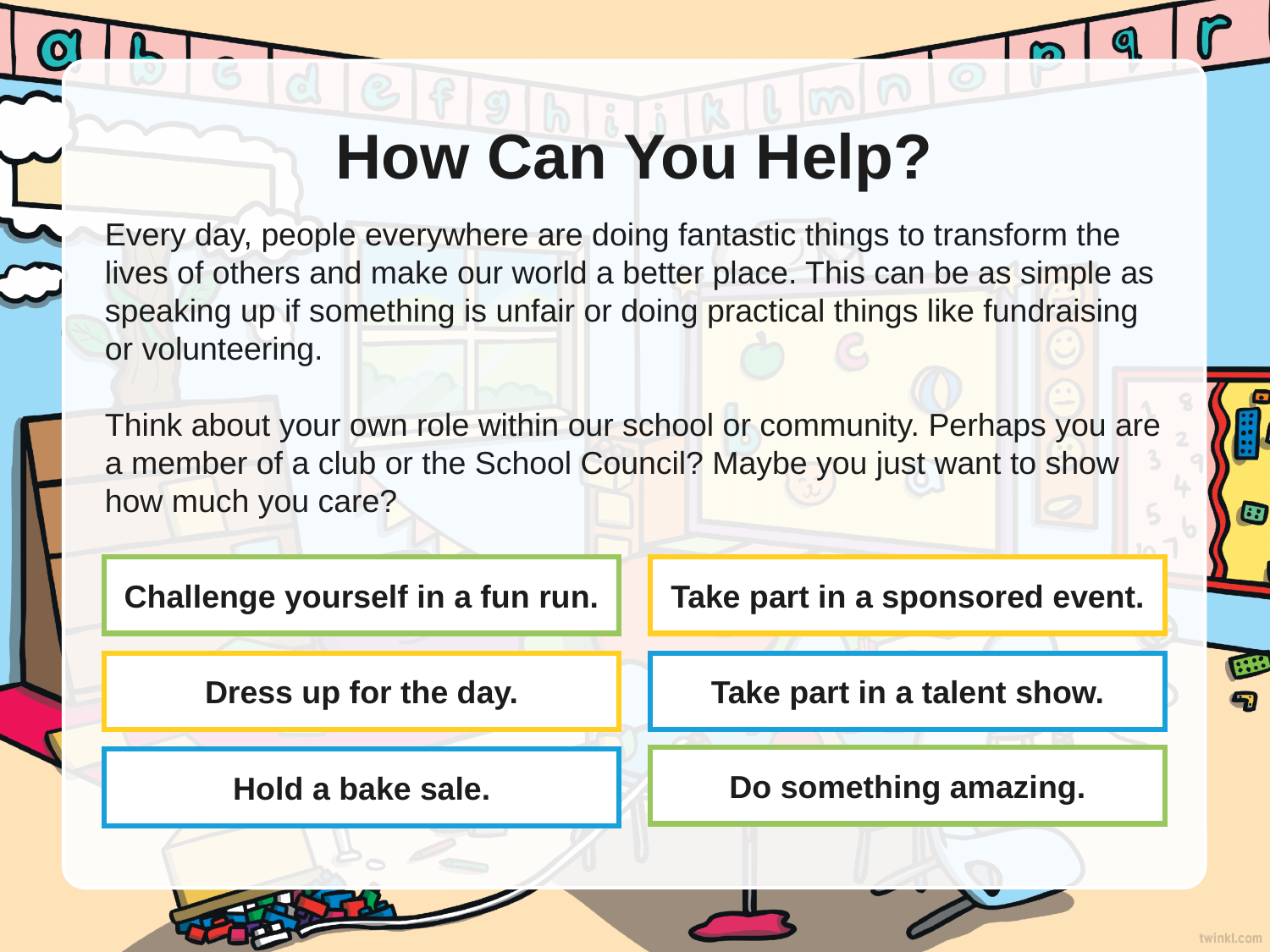

# How Can You Help?
Every day, people everywhere are doing fantastic things to transform the lives of others and make our world a better place. This can be as simple as speaking up if something is unfair or doing practical things like fundraising or volunteering.

Think about your own role within our school or community. Perhaps you are a member of a club or the School Council? Maybe you just want to show how much you care?
Challenge yourself in a fun run.
Take part in a sponsored event.
Dress up for the day.
Take part in a talent show.
Do something amazing.
Hold a bake sale.